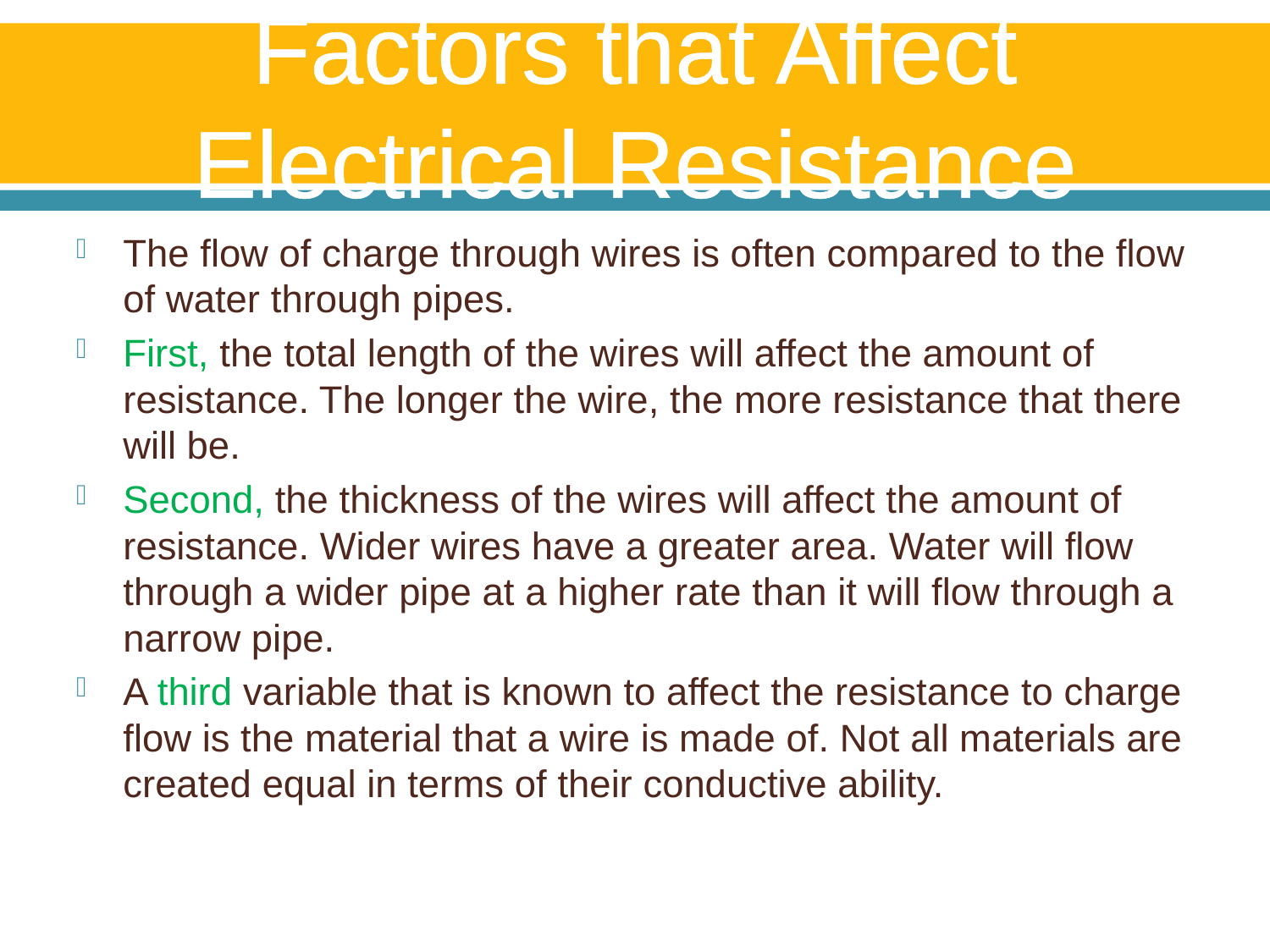

# Factors that Affect Electrical Resistance
The flow of charge through wires is often compared to the flow of water through pipes.
First, the total length of the wires will affect the amount of resistance. The longer the wire, the more resistance that there will be.
Second, the thickness of the wires will affect the amount of resistance. Wider wires have a greater area. Water will flow through a wider pipe at a higher rate than it will flow through a narrow pipe.
A third variable that is known to affect the resistance to charge flow is the material that a wire is made of. Not all materials are created equal in terms of their conductive ability.